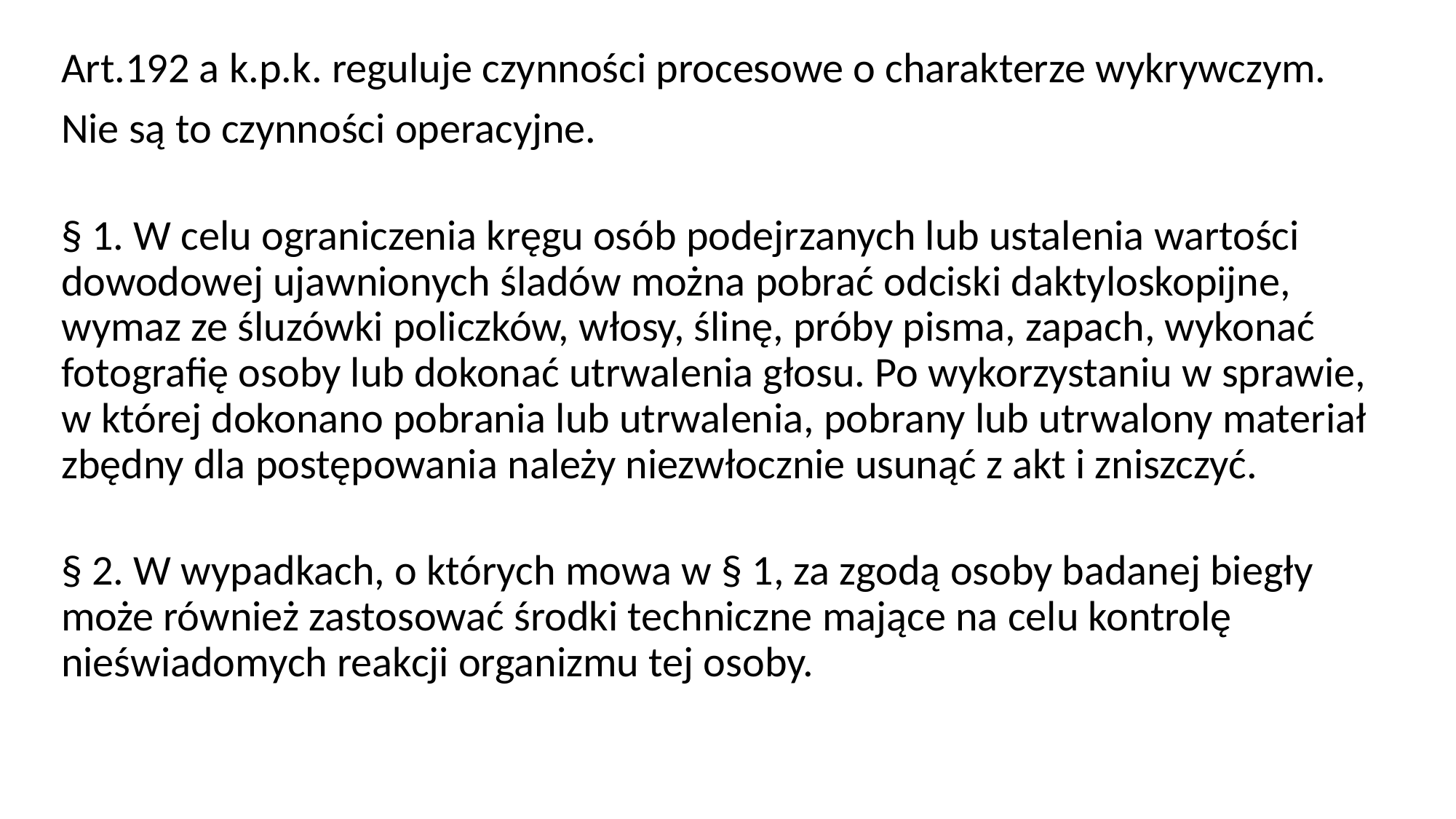

Art.192 a k.p.k. reguluje czynności procesowe o charakterze wykrywczym.
Nie są to czynności operacyjne.
§ 1. W celu ograniczenia kręgu osób podejrzanych lub ustalenia wartości dowodowej ujawnionych śladów można pobrać odciski daktyloskopijne, wymaz ze śluzówki policzków, włosy, ślinę, próby pisma, zapach, wykonać fotografię osoby lub dokonać utrwalenia głosu. Po wykorzystaniu w sprawie, w której dokonano pobrania lub utrwalenia, pobrany lub utrwalony materiał zbędny dla postępowania należy niezwłocznie usunąć z akt i zniszczyć.
§ 2. W wypadkach, o których mowa w § 1, za zgodą osoby badanej biegły może również zastosować środki techniczne mające na celu kontrolę nieświadomych reakcji organizmu tej osoby.